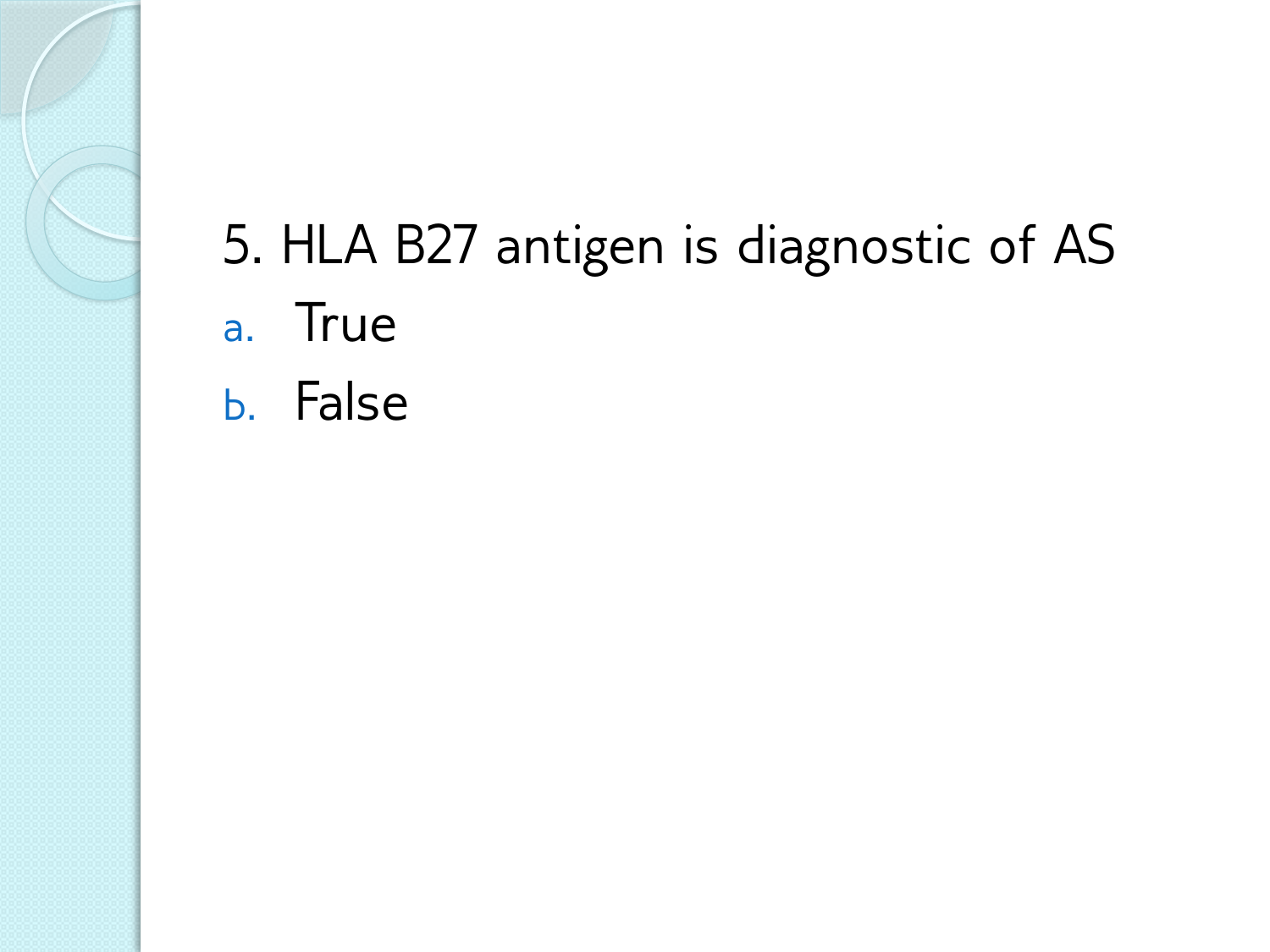

#
5. HLA B27 antigen is diagnostic of AS
True
False